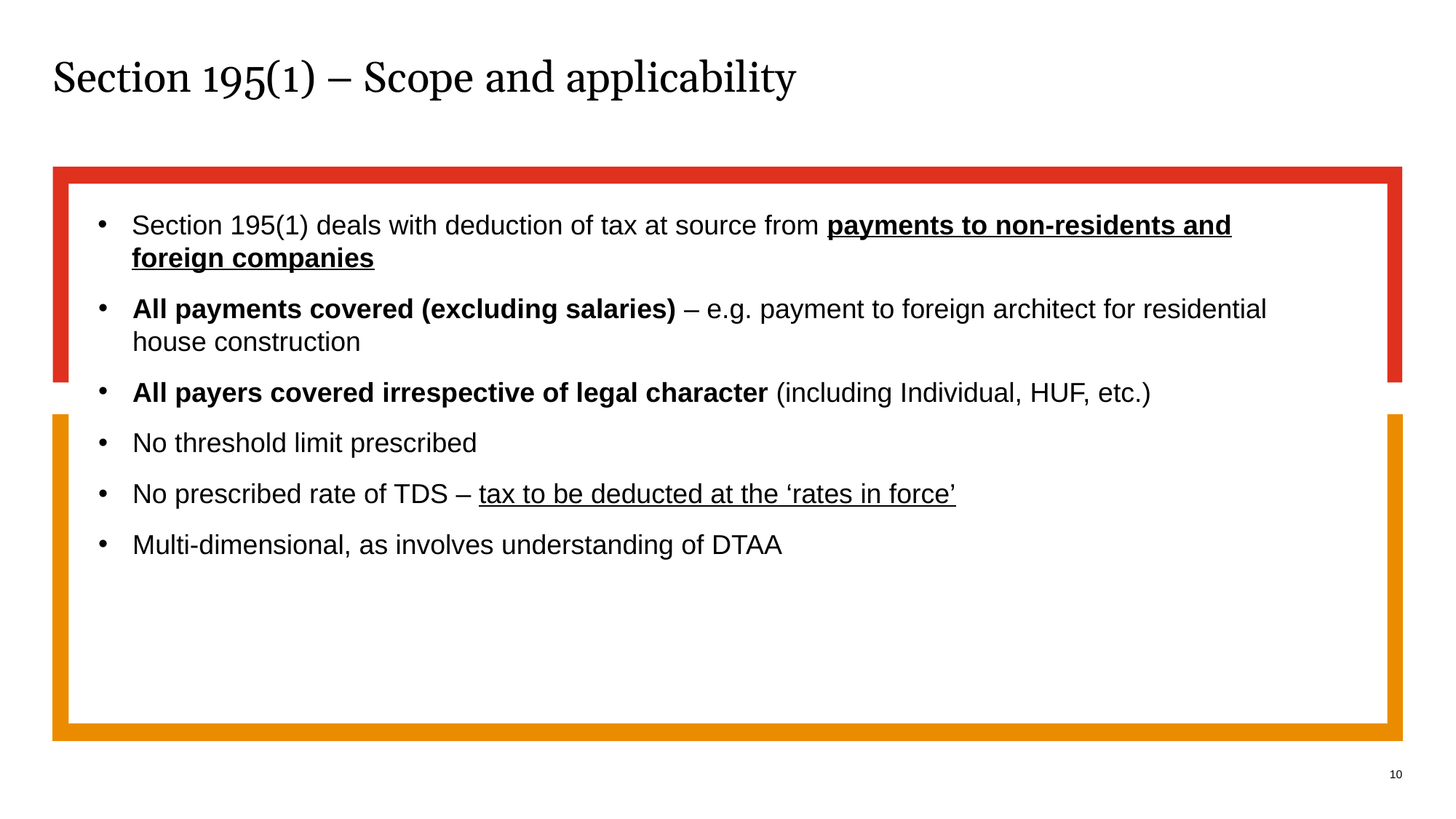

# Section 195(1) – Scope and applicability

Section 195(1) deals with deduction of tax at source from payments to non-residents and foreign companies
All payments covered (excluding salaries) – e.g. payment to foreign architect for residential house construction
All payers covered irrespective of legal character (including Individual, HUF, etc.)
No threshold limit prescribed
No prescribed rate of TDS – tax to be deducted at the ‘rates in force’
Multi-dimensional, as involves understanding of DTAA
10